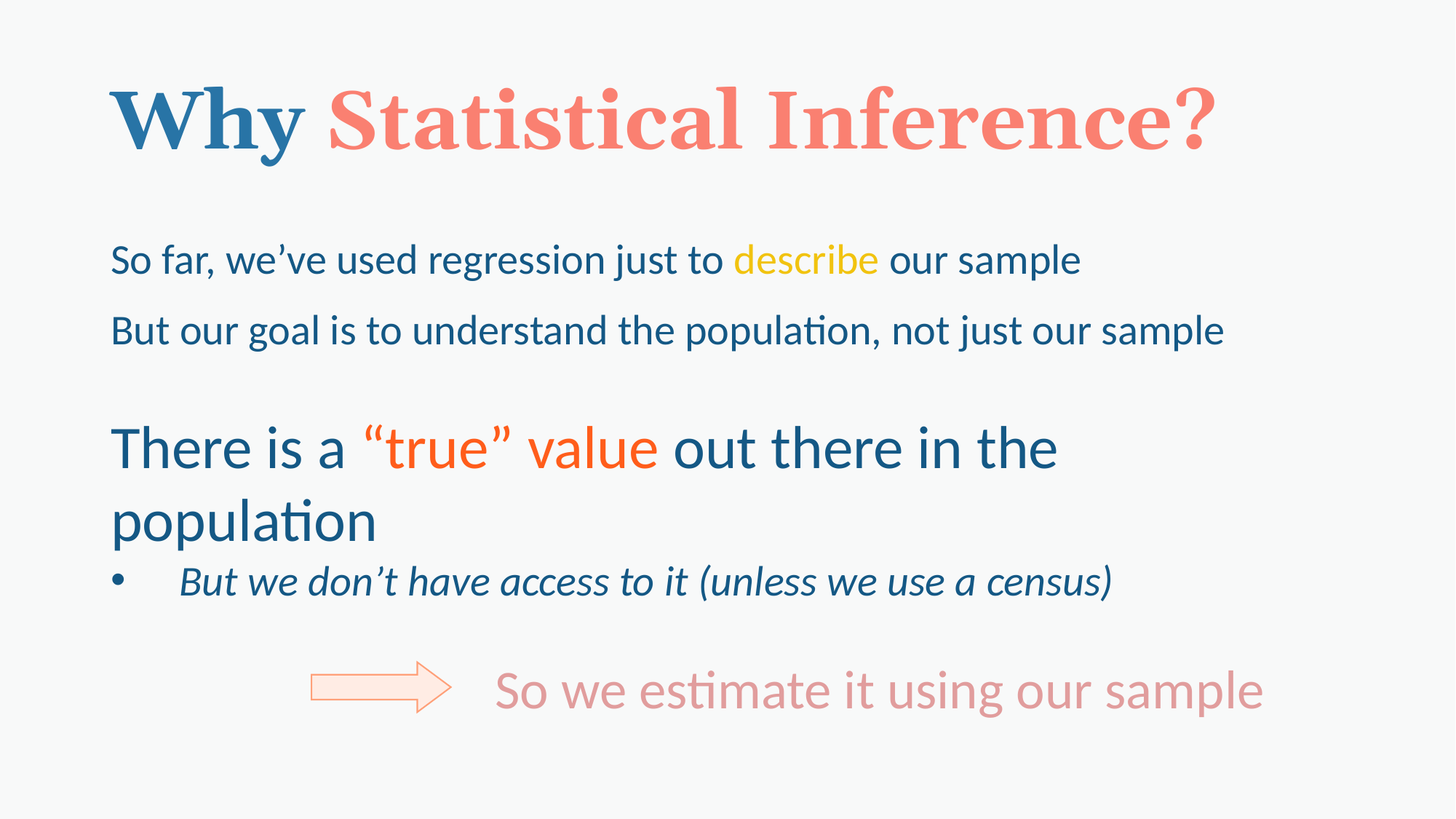

# Why Statistical Inference?
So far, we’ve used regression just to describe our sample

But our goal is to understand the population, not just our sample
There is a “true” value out there in the population
But we don’t have access to it (unless we use a census)
So we estimate it using our sample